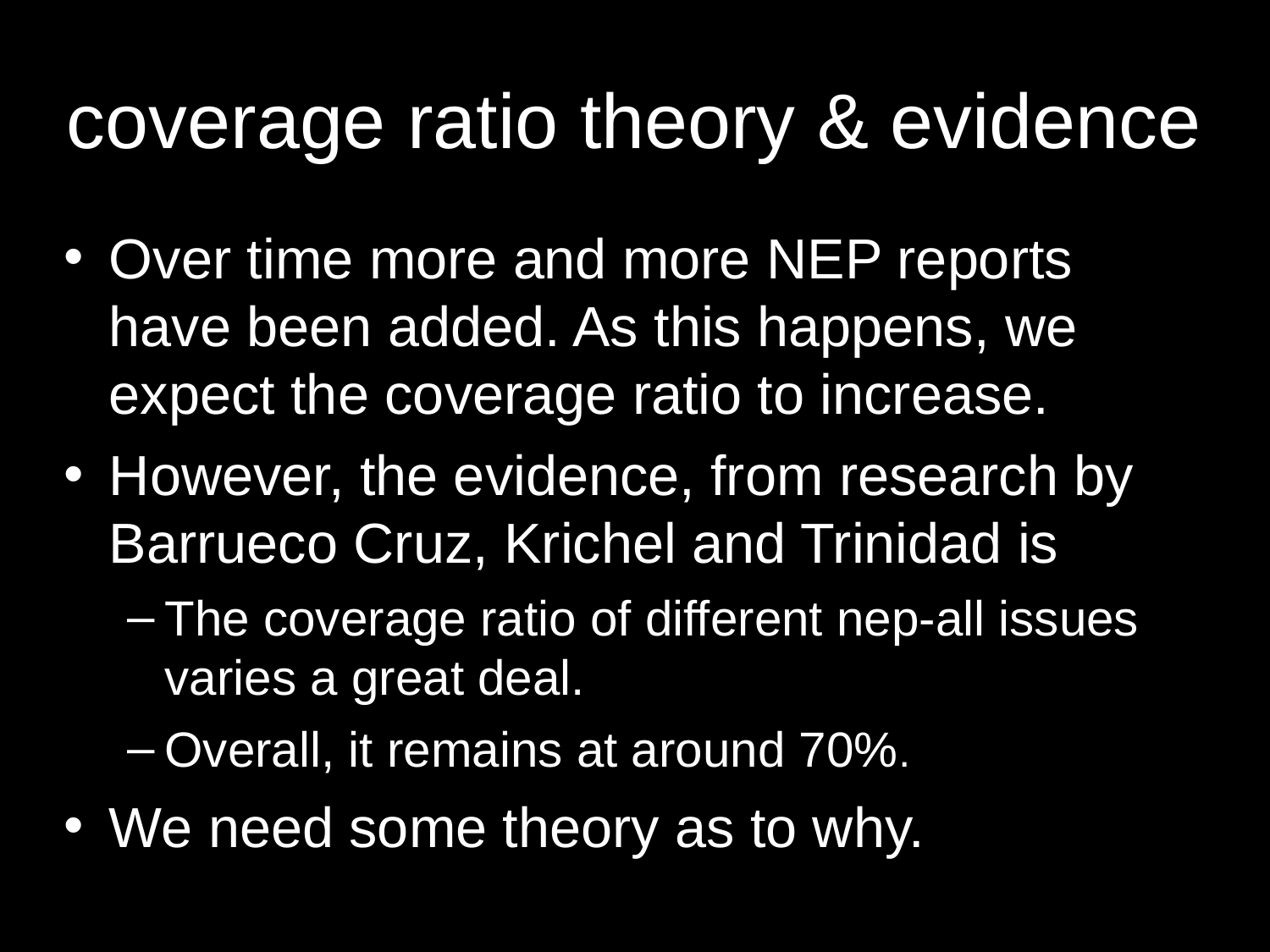

# coverage ratio theory & evidence
Over time more and more NEP reports have been added. As this happens, we expect the coverage ratio to increase.
However, the evidence, from research by Barrueco Cruz, Krichel and Trinidad is
The coverage ratio of different nep-all issues varies a great deal.
Overall, it remains at around 70%.
We need some theory as to why.